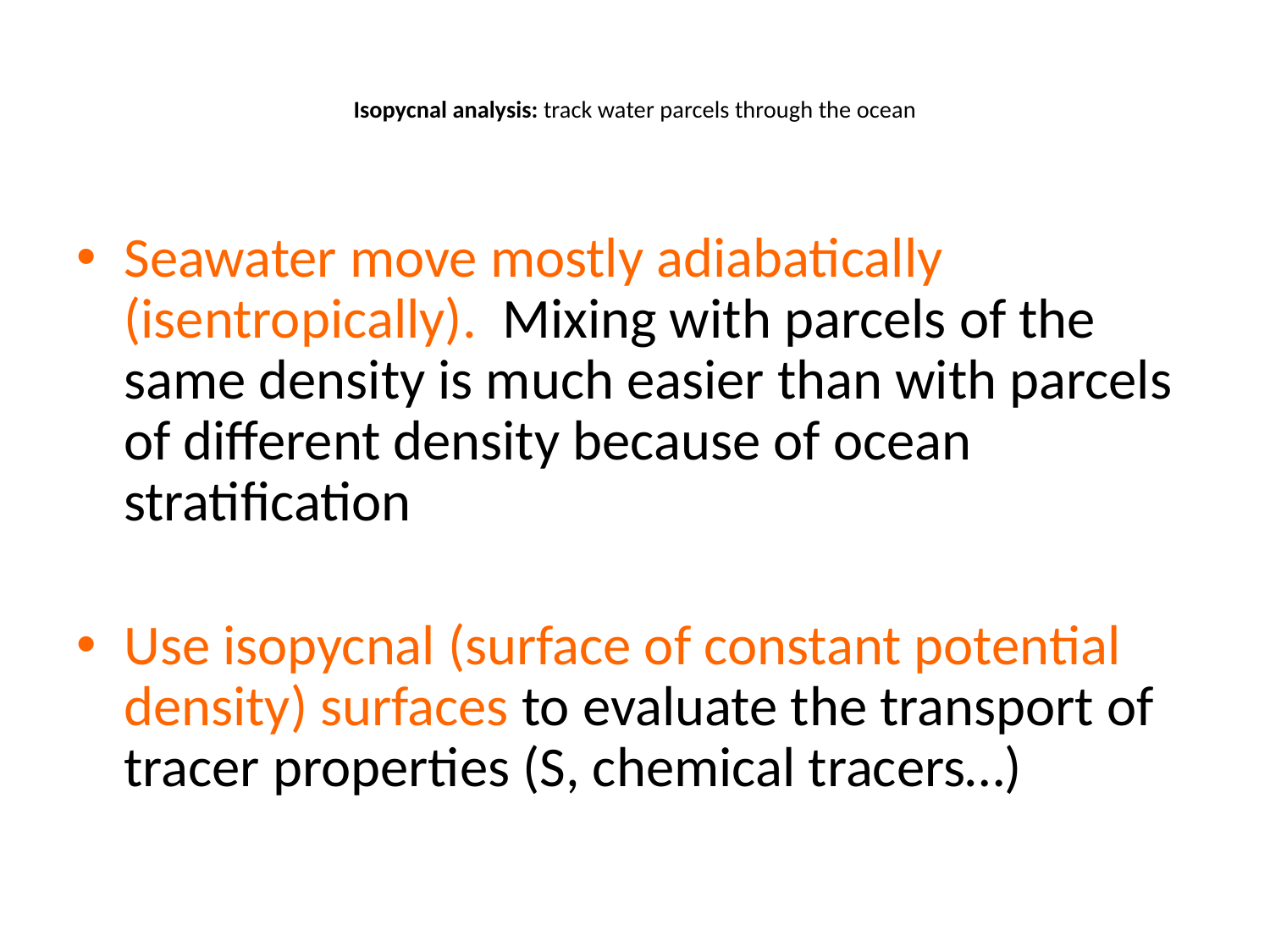

# Isopycnal analysis: track water parcels through the ocean
Seawater move mostly adiabatically (isentropically).  Mixing with parcels of the same density is much easier than with parcels of different density because of ocean stratification

Use isopycnal (surface of constant potential density) surfaces to evaluate the transport of tracer properties (S, chemical tracers…)